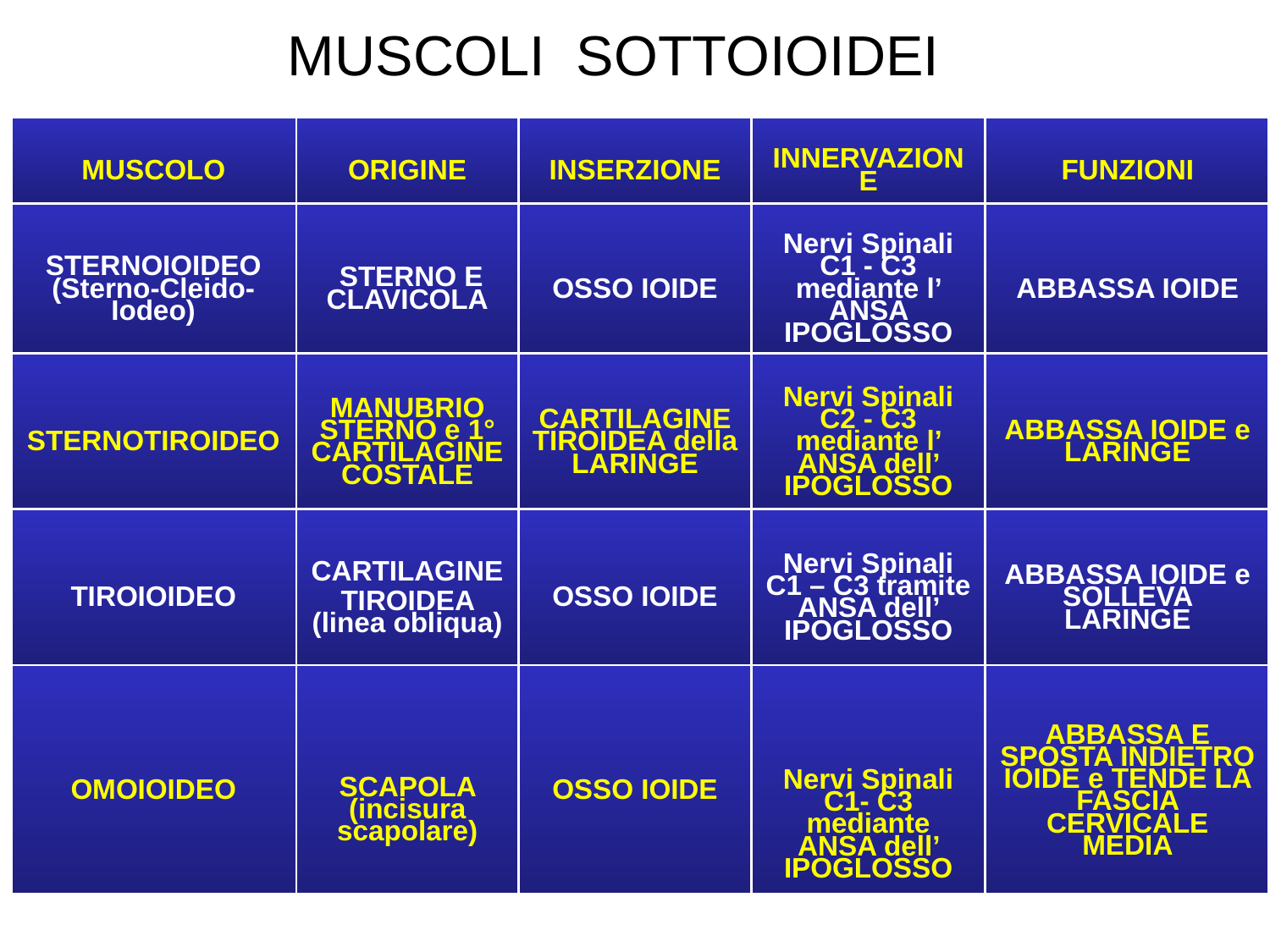

MUSCOLI  SOTTOIOIDEI
| MUSCOLO | ORIGINE | INSERZIONE | INNERVAZIONE | FUNZIONI |
| --- | --- | --- | --- | --- |
| STERNOIOIDEO (Sterno-Cleido-Iodeo) | STERNO E CLAVICOLA | OSSO IOIDE | Nervi Spinali C1 - C3 mediante l’ ANSA IPOGLOSSO | ABBASSA IOIDE |
| STERNOTIROIDEO | MANUBRIO STERNO e 1° CARTILAGINE COSTALE | CARTILAGINE TIROIDEA della LARINGE | Nervi Spinali C2 - C3 mediante l’ ANSA dell’ IPOGLOSSO | ABBASSA IOIDE e LARINGE |
| TIROIOIDEO | CARTILAGINE TIROIDEA (linea obliqua) | OSSO IOIDE | Nervi Spinali C1 – C3 tramite ANSA dell’ IPOGLOSSO | ABBASSA IOIDE e SOLLEVA LARINGE |
| OMOIOIDEO | SCAPOLA (incisura scapolare) | OSSO IOIDE | Nervi Spinali C1- C3 mediante ANSA dell’ IPOGLOSSO | ABBASSA E SPOSTA INDIETRO IOIDE e TENDE LA FASCIA CERVICALE MEDIA |